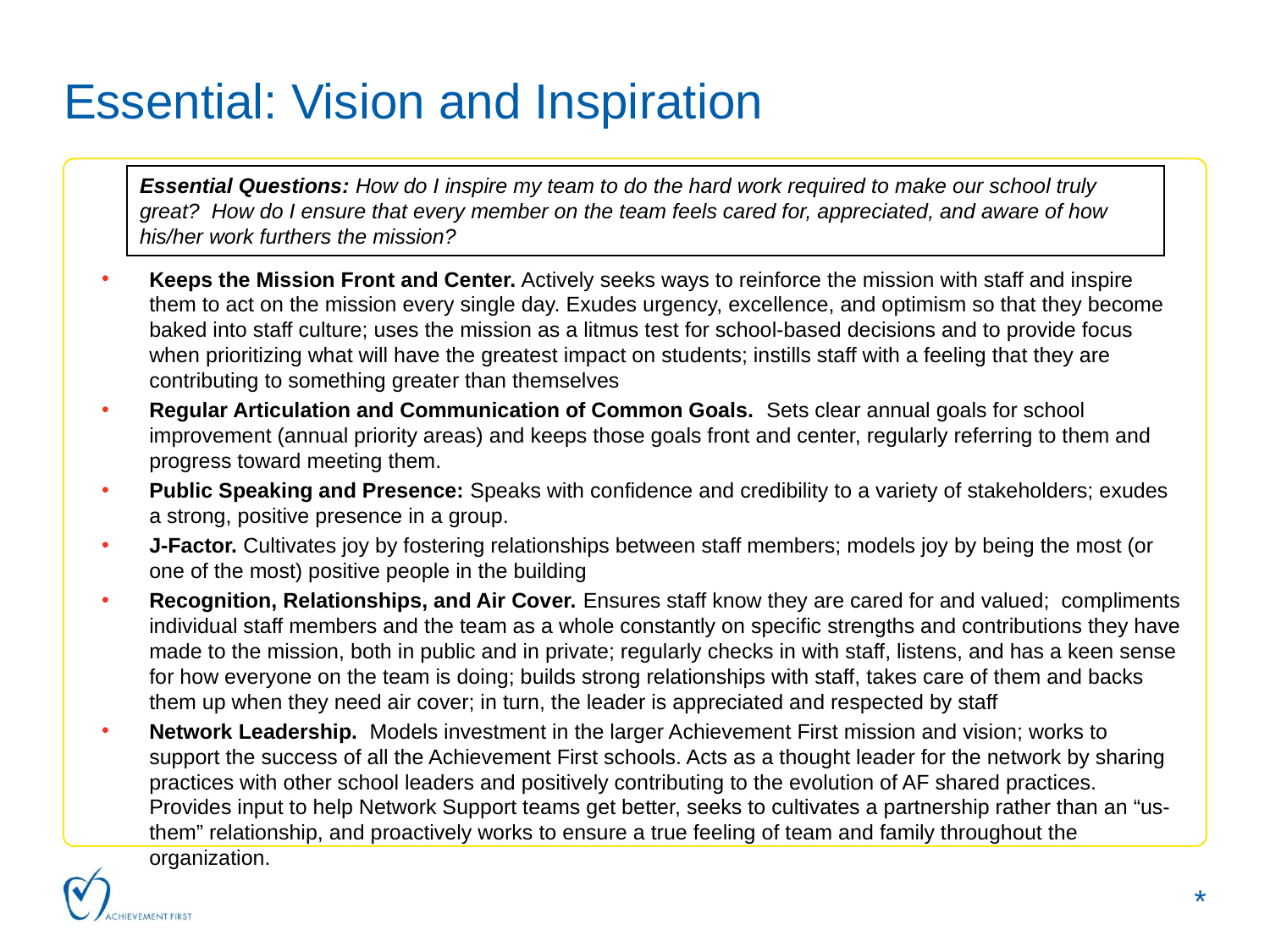

Essential: Vision and Inspiration
Essential Questions: How do I inspire my team to do the hard work required to make our school truly great?  How do I ensure that every member on the team feels cared for, appreciated, and aware of how his/her work furthers the mission?
Keeps the Mission Front and Center. Actively seeks ways to reinforce the mission with staff and inspire them to act on the mission every single day. Exudes urgency, excellence, and optimism so that they become baked into staff culture; uses the mission as a litmus test for school-based decisions and to provide focus when prioritizing what will have the greatest impact on students; instills staff with a feeling that they are contributing to something greater than themselves
Regular Articulation and Communication of Common Goals.  Sets clear annual goals for school improvement (annual priority areas) and keeps those goals front and center, regularly referring to them and progress toward meeting them.
Public Speaking and Presence: Speaks with confidence and credibility to a variety of stakeholders; exudes a strong, positive presence in a group.
J-Factor. Cultivates joy by fostering relationships between staff members; models joy by being the most (or one of the most) positive people in the building
Recognition, Relationships, and Air Cover. Ensures staff know they are cared for and valued;  compliments individual staff members and the team as a whole constantly on specific strengths and contributions they have made to the mission, both in public and in private; regularly checks in with staff, listens, and has a keen sense for how everyone on the team is doing; builds strong relationships with staff, takes care of them and backs them up when they need air cover; in turn, the leader is appreciated and respected by staff
Network Leadership.  Models investment in the larger Achievement First mission and vision; works to support the success of all the Achievement First schools. Acts as a thought leader for the network by sharing practices with other school leaders and positively contributing to the evolution of AF shared practices. Provides input to help Network Support teams get better, seeks to cultivates a partnership rather than an “us-them” relationship, and proactively works to ensure a true feeling of team and family throughout the organization.
*